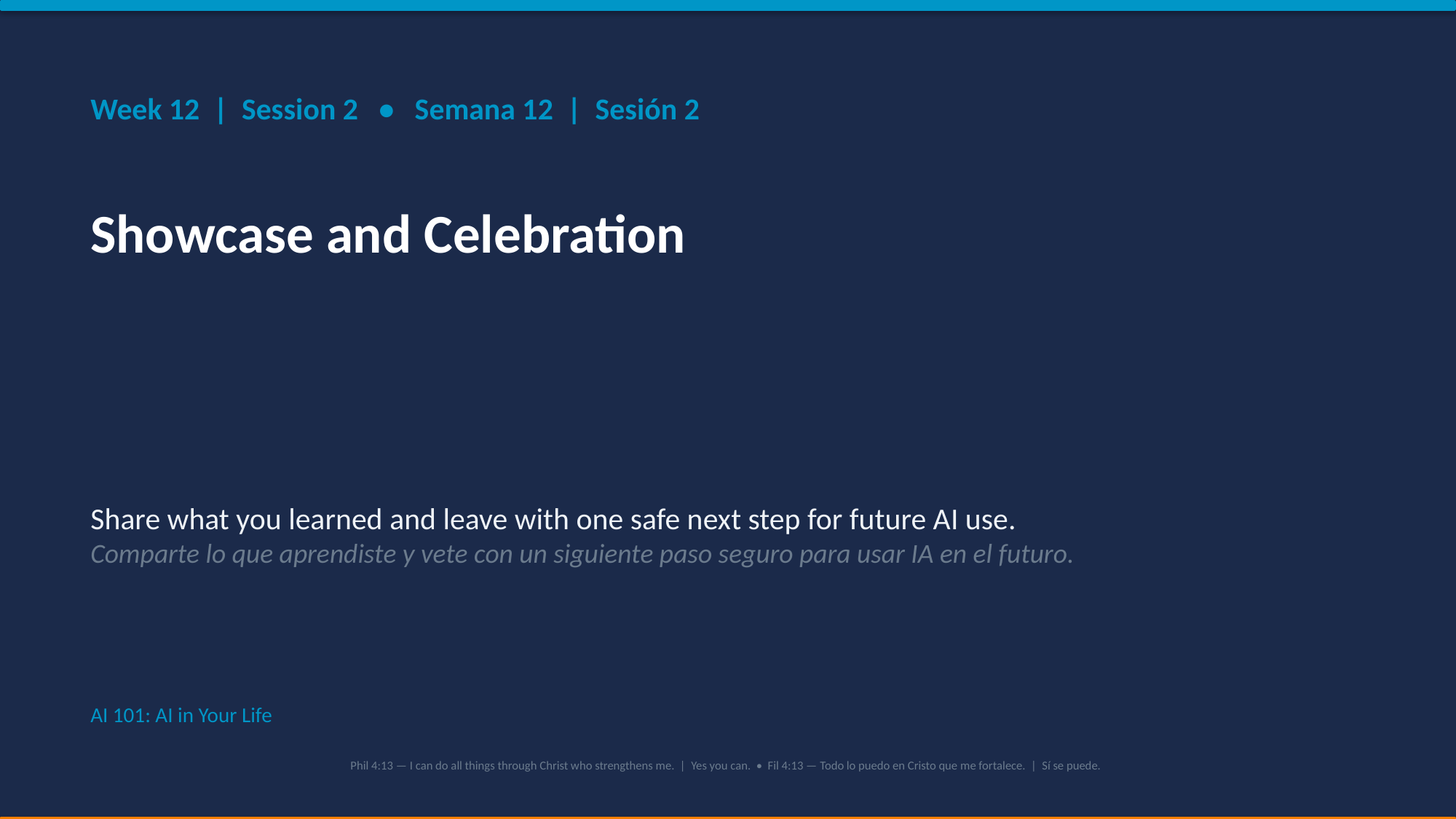

Week 12  |  Session 2   •   Semana 12  |  Sesión 2
Showcase and Celebration
Share what you learned and leave with one safe next step for future AI use.
Comparte lo que aprendiste y vete con un siguiente paso seguro para usar IA en el futuro.
AI 101: AI in Your Life
Phil 4:13 — I can do all things through Christ who strengthens me.  |  Yes you can.  •  Fil 4:13 — Todo lo puedo en Cristo que me fortalece.  |  Sí se puede.